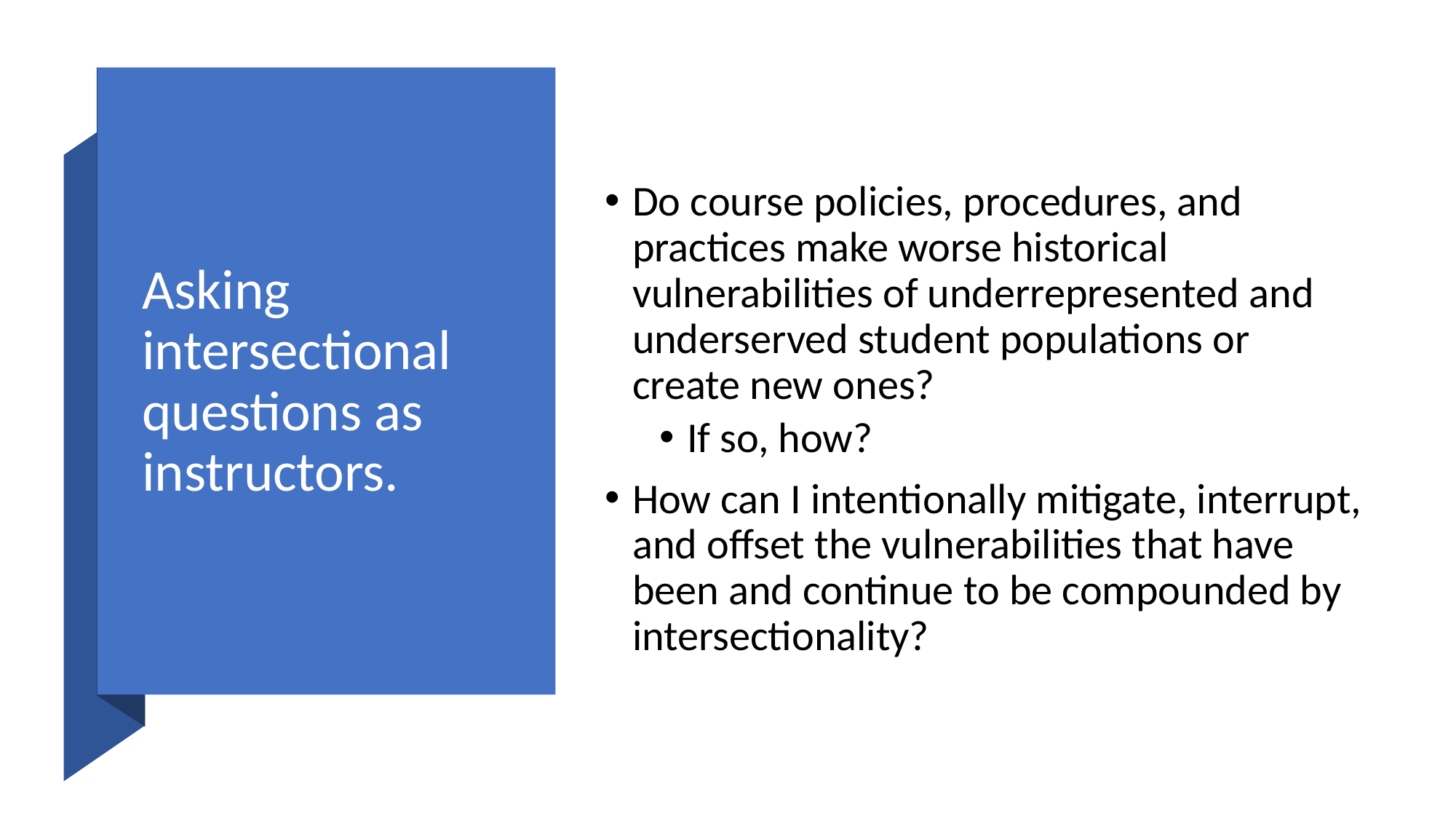

# Asking intersectional questions as instructors.
Do course policies, procedures, and practices make worse historical vulnerabilities of underrepresented and underserved student populations or create new ones?
If so, how?
How can I intentionally mitigate, interrupt, and offset the vulnerabilities that have been and continue to be compounded by intersectionality?